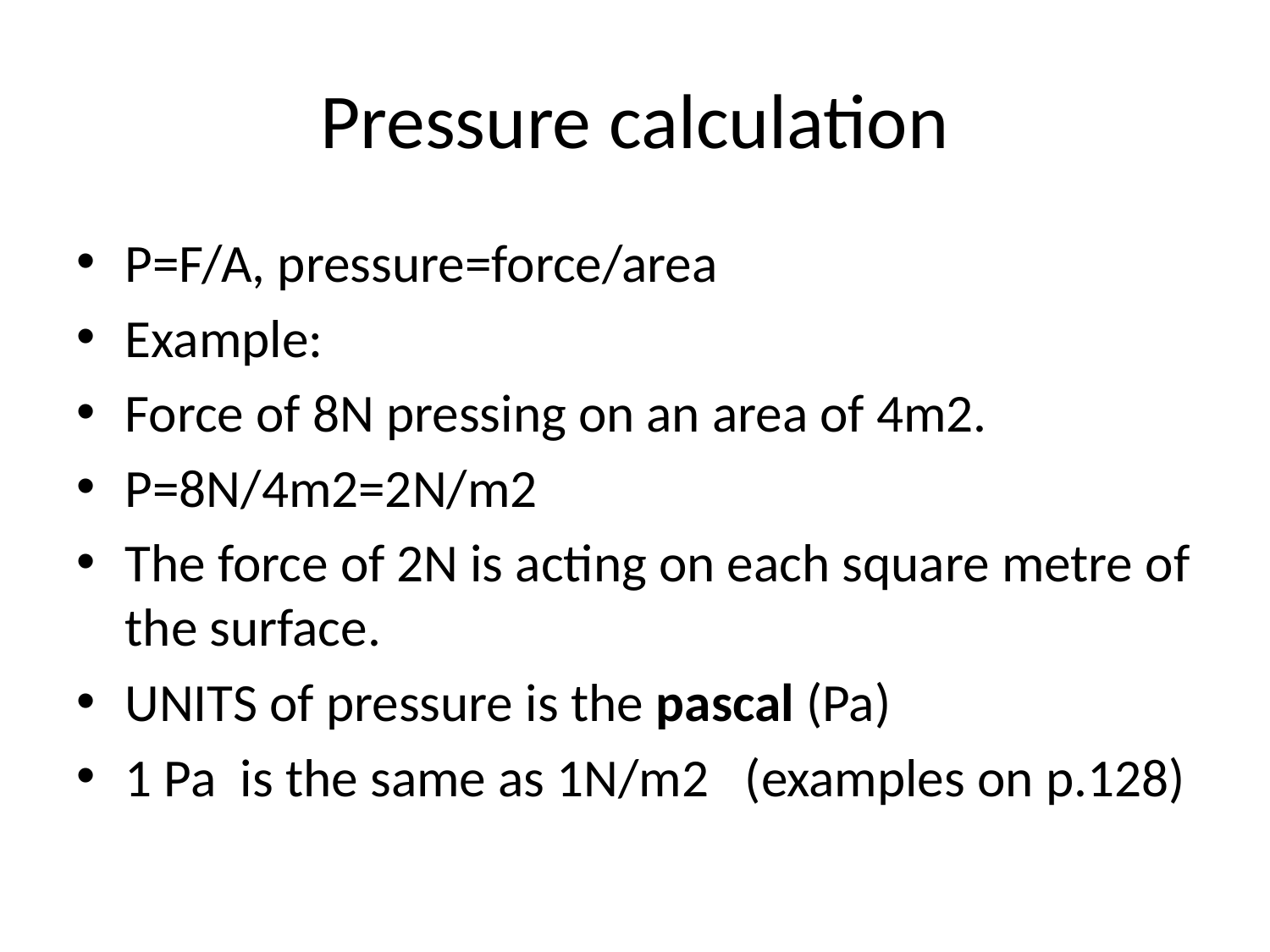

# Pressure calculation
P=F/A, pressure=force/area
Example:
Force of 8N pressing on an area of 4m2.
P=8N/4m2=2N/m2
The force of 2N is acting on each square metre of the surface.
UNITS of pressure is the pascal (Pa)
1 Pa  is the same as 1N/m2   (examples on p.128)